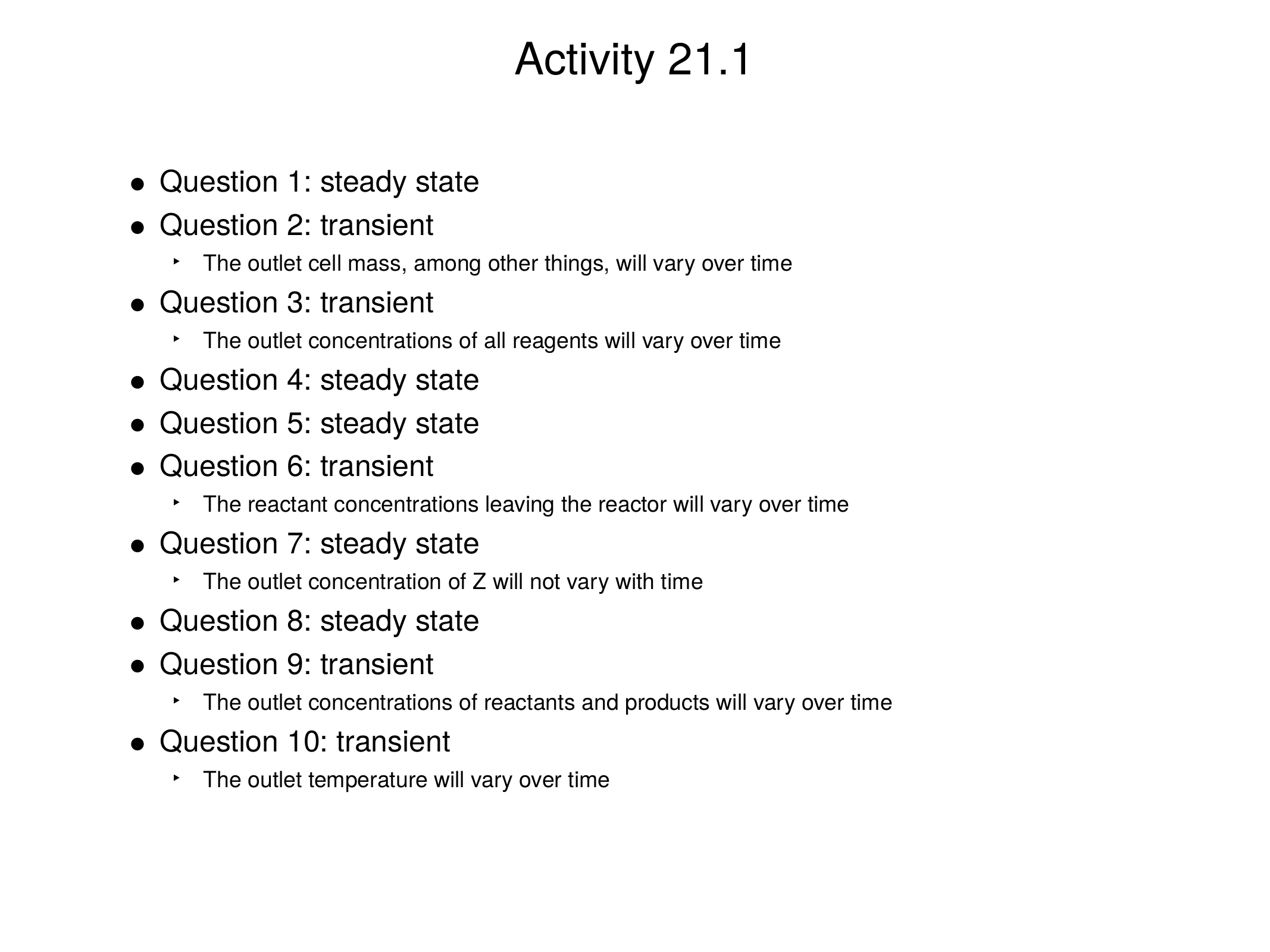

# Activity 21.1
Question 1: steady state
Question 2: transient
The outlet cell mass, among other things, will vary over time
Question 3: transient
The outlet concentrations of all reagents will vary over time
Question 4: steady state
Question 5: steady state
Question 6: transient
The reactant concentrations leaving the reactor will vary over time
Question 7: steady state
The outlet concentration of Z will not vary with time
Question 8: steady state
Question 9: transient
The outlet concentrations of reactants and products will vary over time
Question 10: transient
The outlet temperature will vary over time